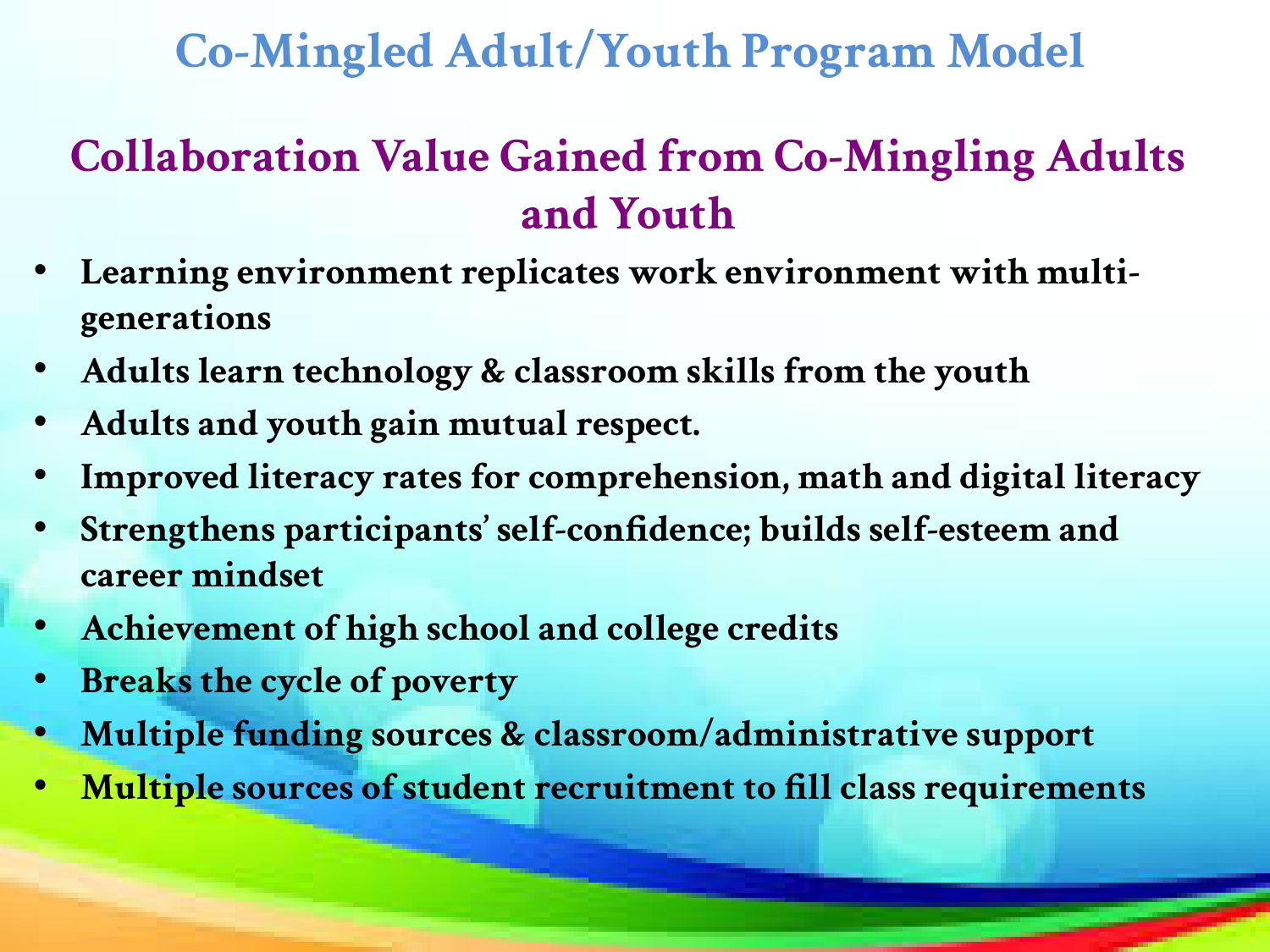

# Co-Mingled Adult/Youth Program Model
Collaboration Value Gained from Co-Mingling Adults and Youth
Learning environment replicates work environment with multi-generations
Adults learn technology & classroom skills from the youth
Adults and youth gain mutual respect.
Improved literacy rates for comprehension, math and digital literacy
Strengthens participants’ self-confidence; builds self-esteem and career mindset
Achievement of high school and college credits
Breaks the cycle of poverty
Multiple funding sources & classroom/administrative support
Multiple sources of student recruitment to fill class requirements